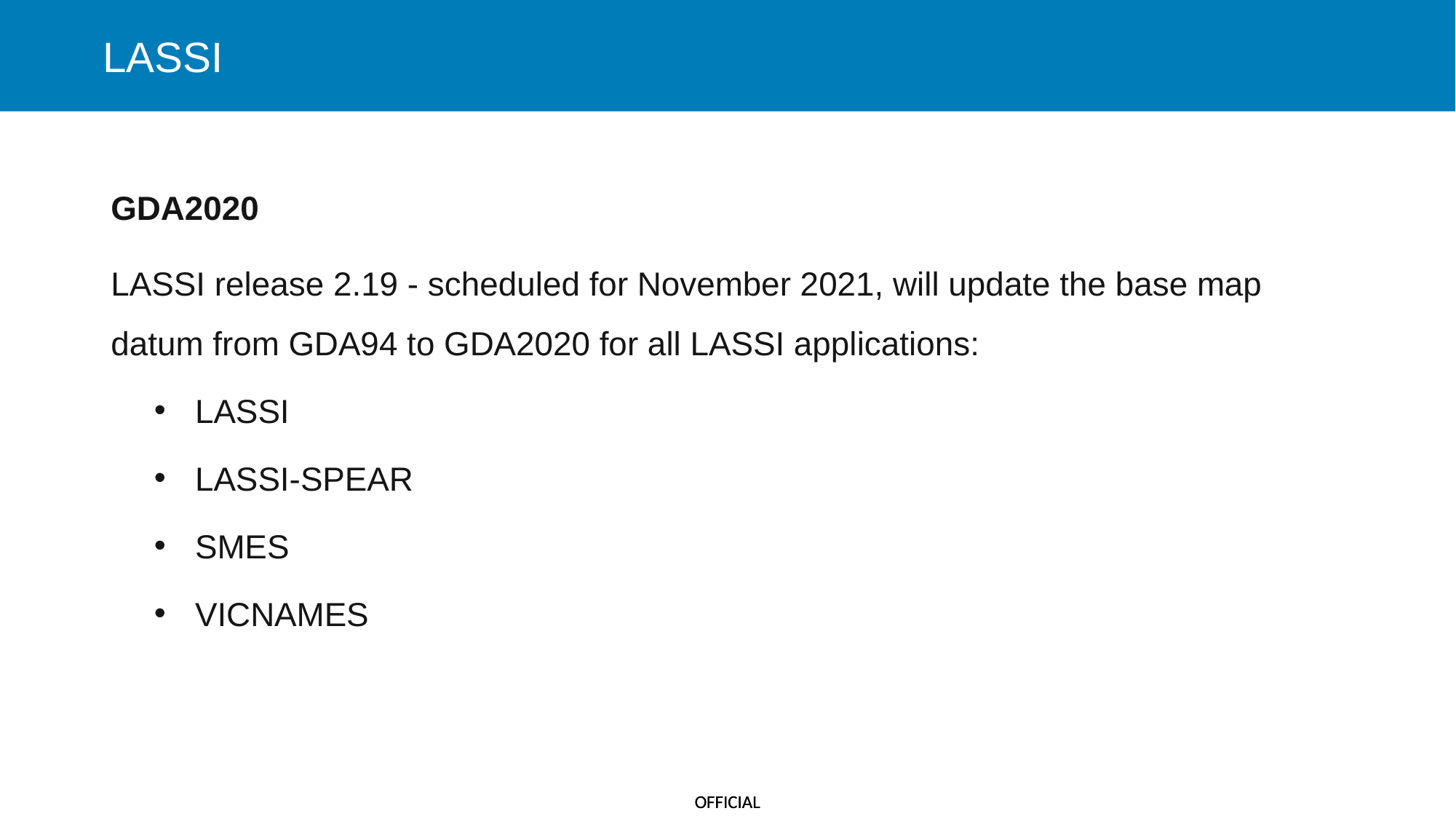

LASSI
GDA2020
LASSI release 2.19 - scheduled for November 2021, will update the base map datum from GDA94 to GDA2020 for all LASSI applications:
LASSI
LASSI-SPEAR
SMES
VICNAMES